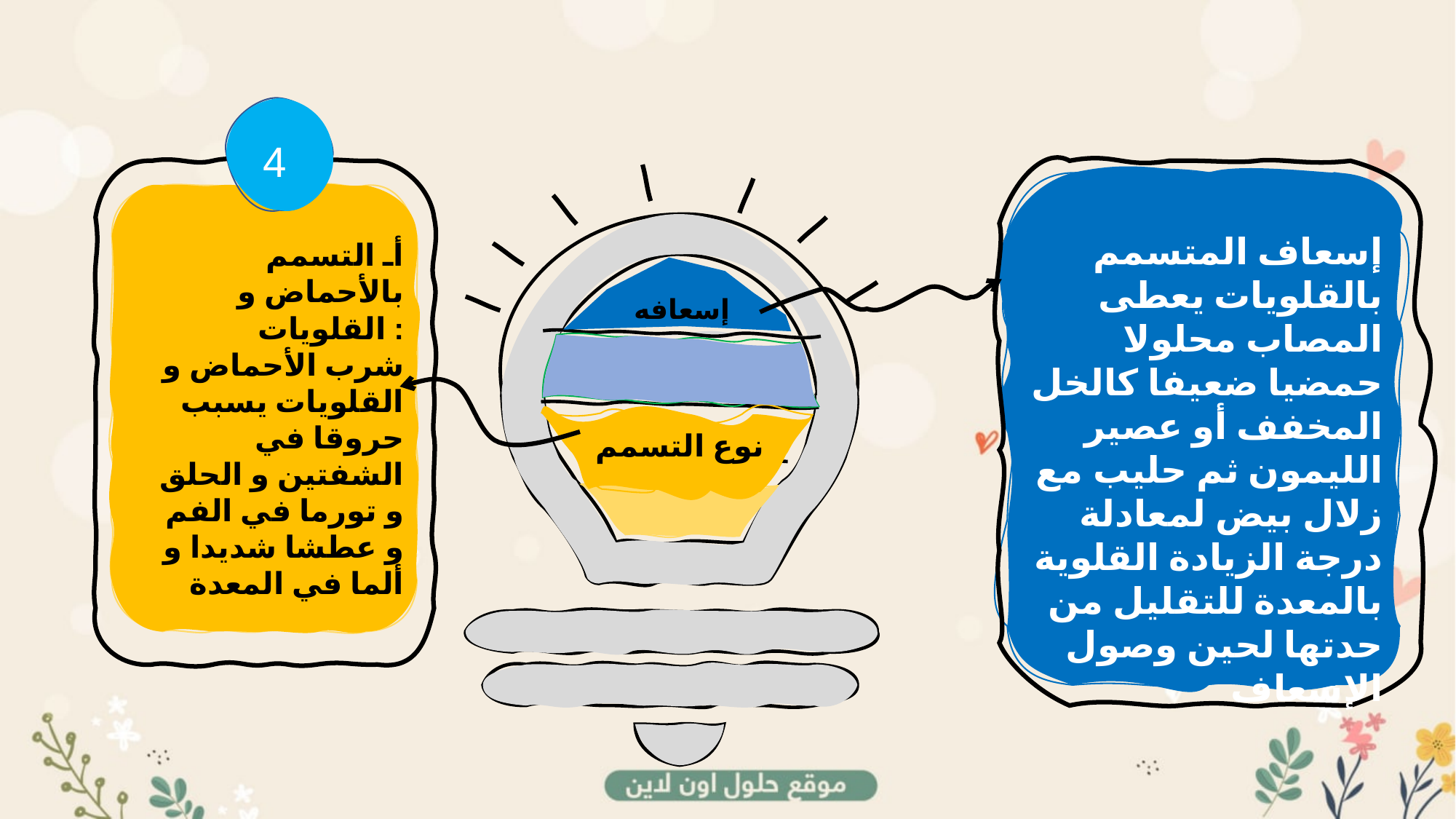

4

أـ التسمم بالأحماض و القلويات :
شرب الأحماض و القلويات يسبب حروقا في الشفتين و الحلق و تورما في الفم و عطشا شديدا و ألما في المعدة

إسعاف المتسمم بالقلويات يعطى المصاب محلولا حمضيا ضعيفا كالخل المخفف أو عصير الليمون ثم حليب مع زلال بيض لمعادلة درجة الزيادة القلوية بالمعدة للتقليل من حدتها لحين وصول الإسعاف

ممممالففضيال

إسعافه

نوع التسمم